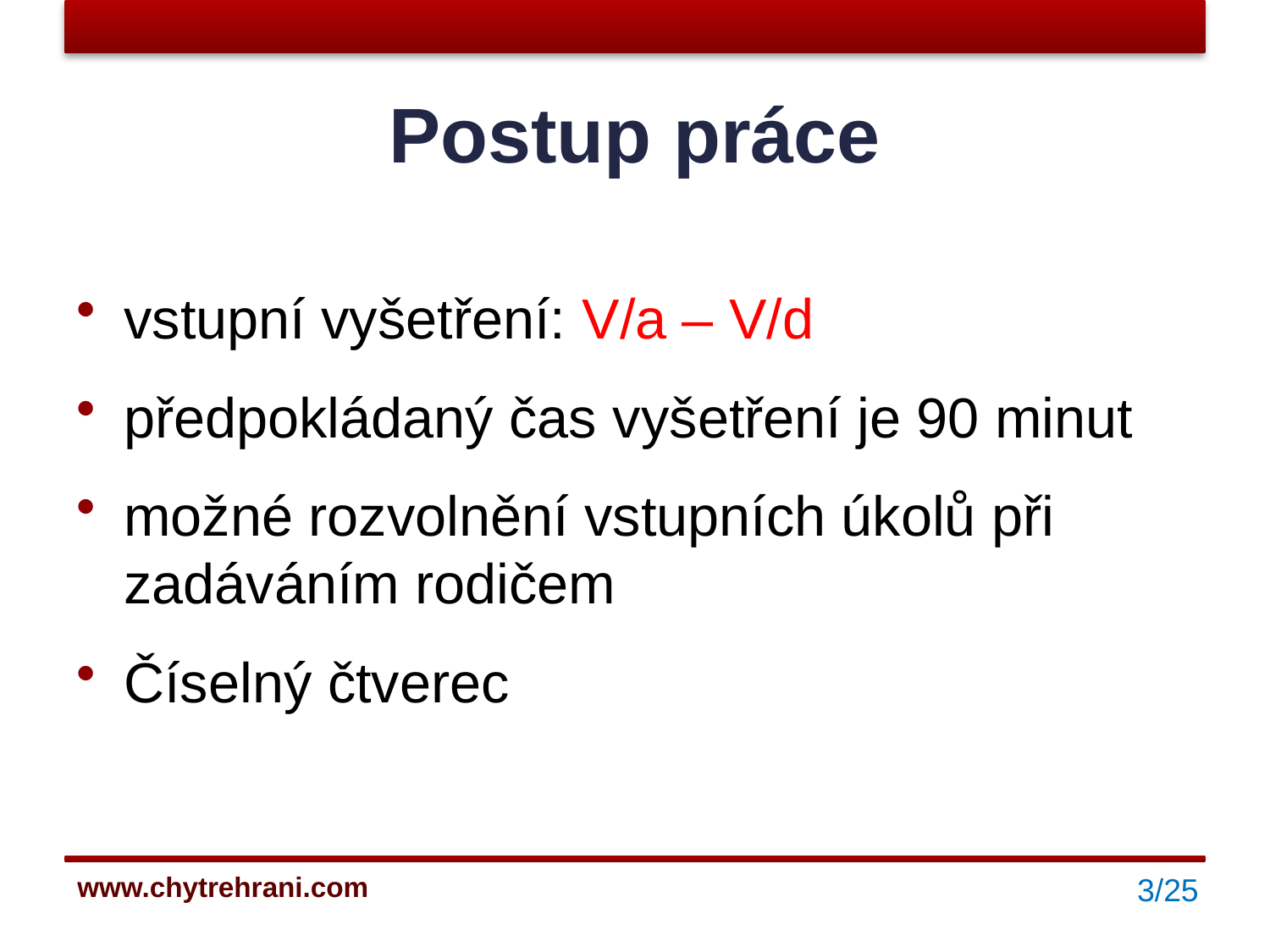

# Postup práce
vstupní vyšetření: V/a – V/d

předpokládaný čas vyšetření je 90 minut

možné rozvolnění vstupních úkolů při zadáváním rodičem

Číselný čtverec

3/25